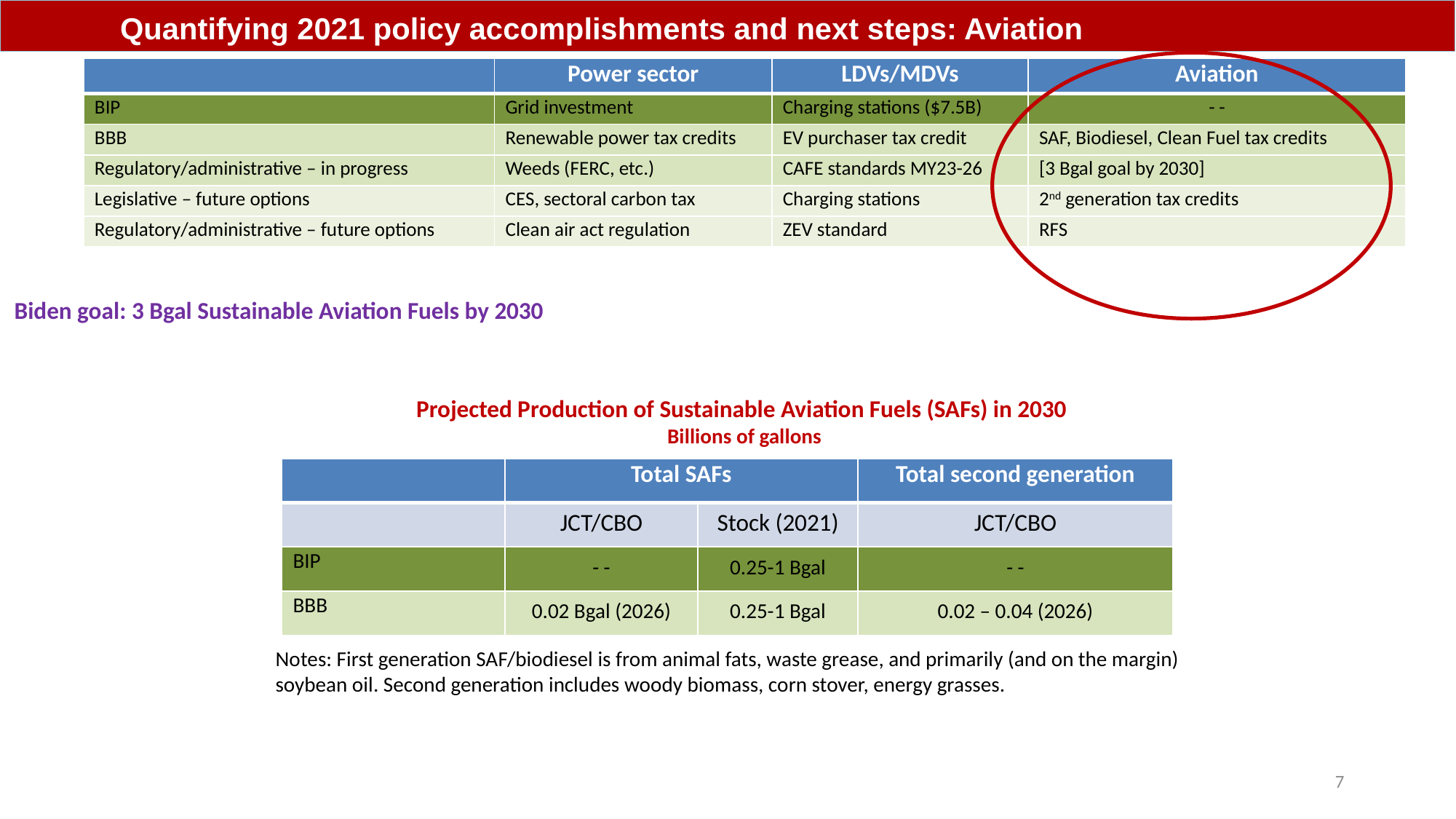

Quantifying 2021 policy accomplishments and next steps: Aviation

|  | Power sector | LDVs/MDVs | Aviation |
| --- | --- | --- | --- |
| BIP | Grid investment | Charging stations ($7.5B) | - - |
| BBB | Renewable power tax credits | EV purchaser tax credit | SAF, Biodiesel, Clean Fuel tax credits |
| Regulatory/administrative – in progress | Weeds (FERC, etc.) | CAFE standards MY23-26 | [3 Bgal goal by 2030] |
| Legislative – future options | CES, sectoral carbon tax | Charging stations | 2nd generation tax credits |
| Regulatory/administrative – future options | Clean air act regulation | ZEV standard | RFS |
Biden goal: 3 Bgal Sustainable Aviation Fuels by 2030
Projected Production of Sustainable Aviation Fuels (SAFs) in 2030
Billions of gallons
|  | Total SAFs |  | Total second generation |
| --- | --- | --- | --- |
|  | JCT/CBO | Stock (2021) | JCT/CBO |
| BIP | - - | 0.25-1 Bgal | - - |
| BBB | 0.02 Bgal (2026) | 0.25-1 Bgal | 0.02 – 0.04 (2026) |
Notes: First generation SAF/biodiesel is from animal fats, waste grease, and primarily (and on the margin) soybean oil. Second generation includes woody biomass, corn stover, energy grasses.
7